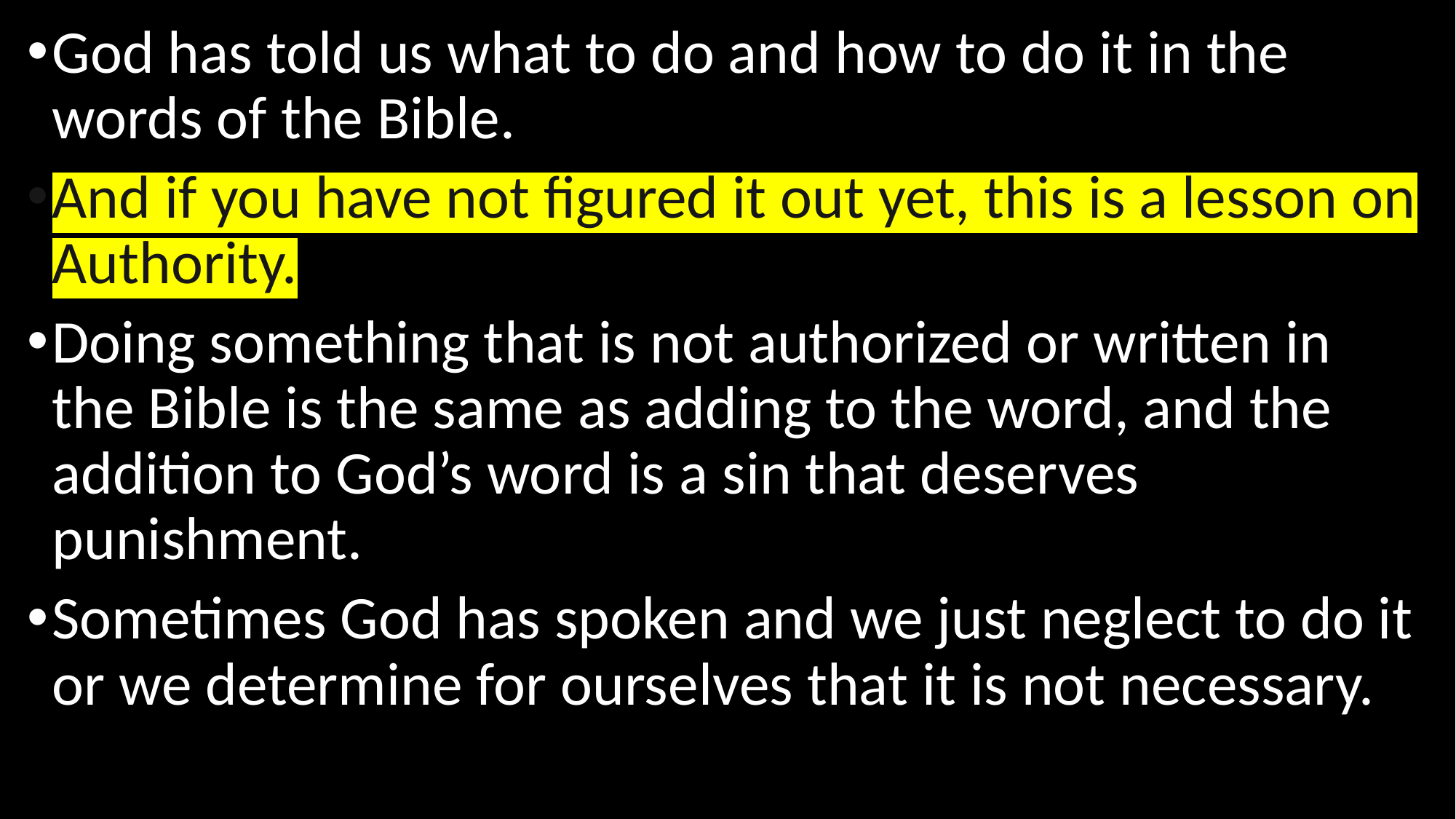

God has told us what to do and how to do it in the words of the Bible.
And if you have not figured it out yet, this is a lesson on Authority.
Doing something that is not authorized or written in the Bible is the same as adding to the word, and the addition to God’s word is a sin that deserves punishment.
Sometimes God has spoken and we just neglect to do it or we determine for ourselves that it is not necessary.